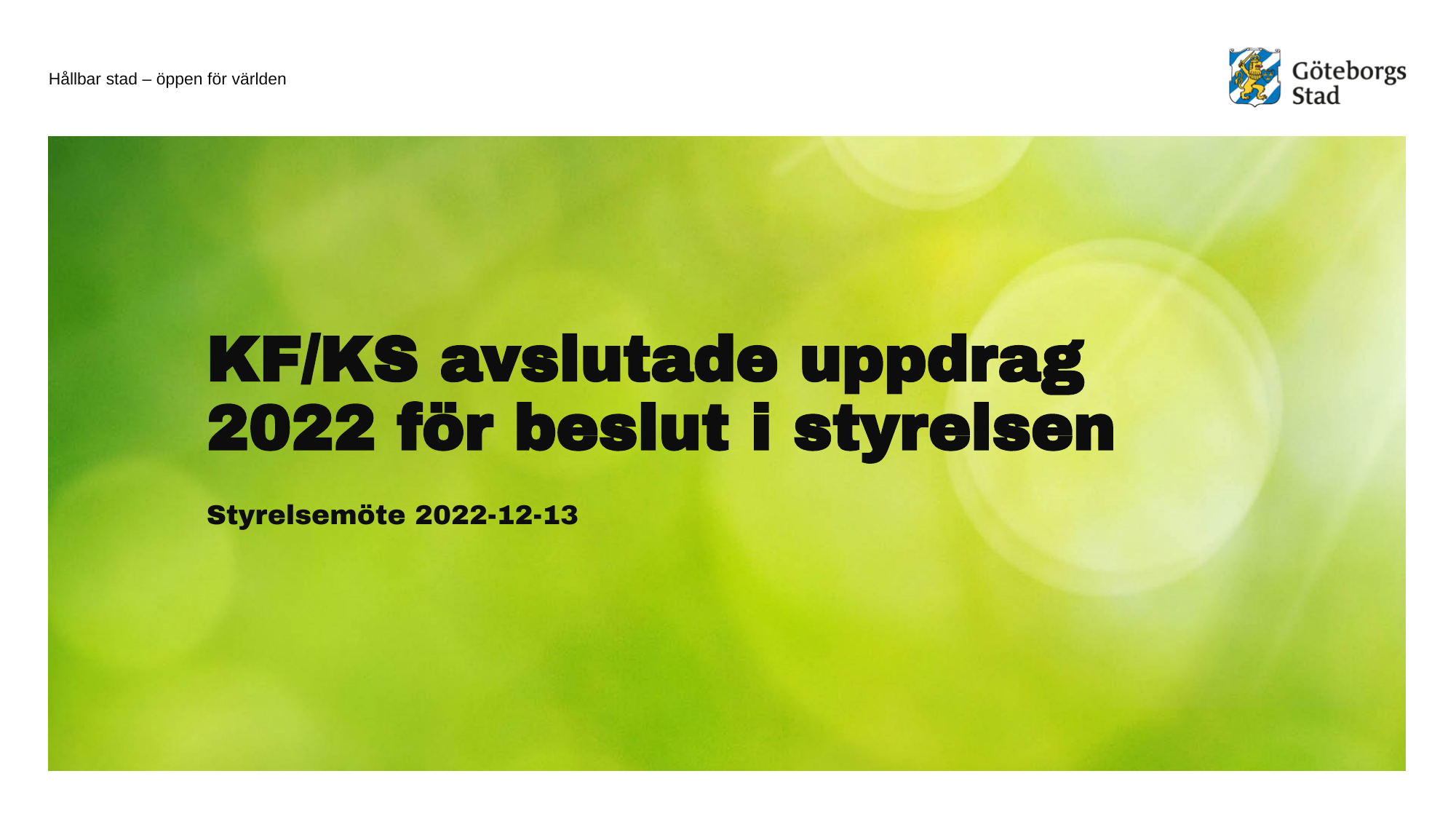

# KF/KS avslutade uppdrag 2022 för beslut i styrelsen
Styrelsemöte 2022-12-13